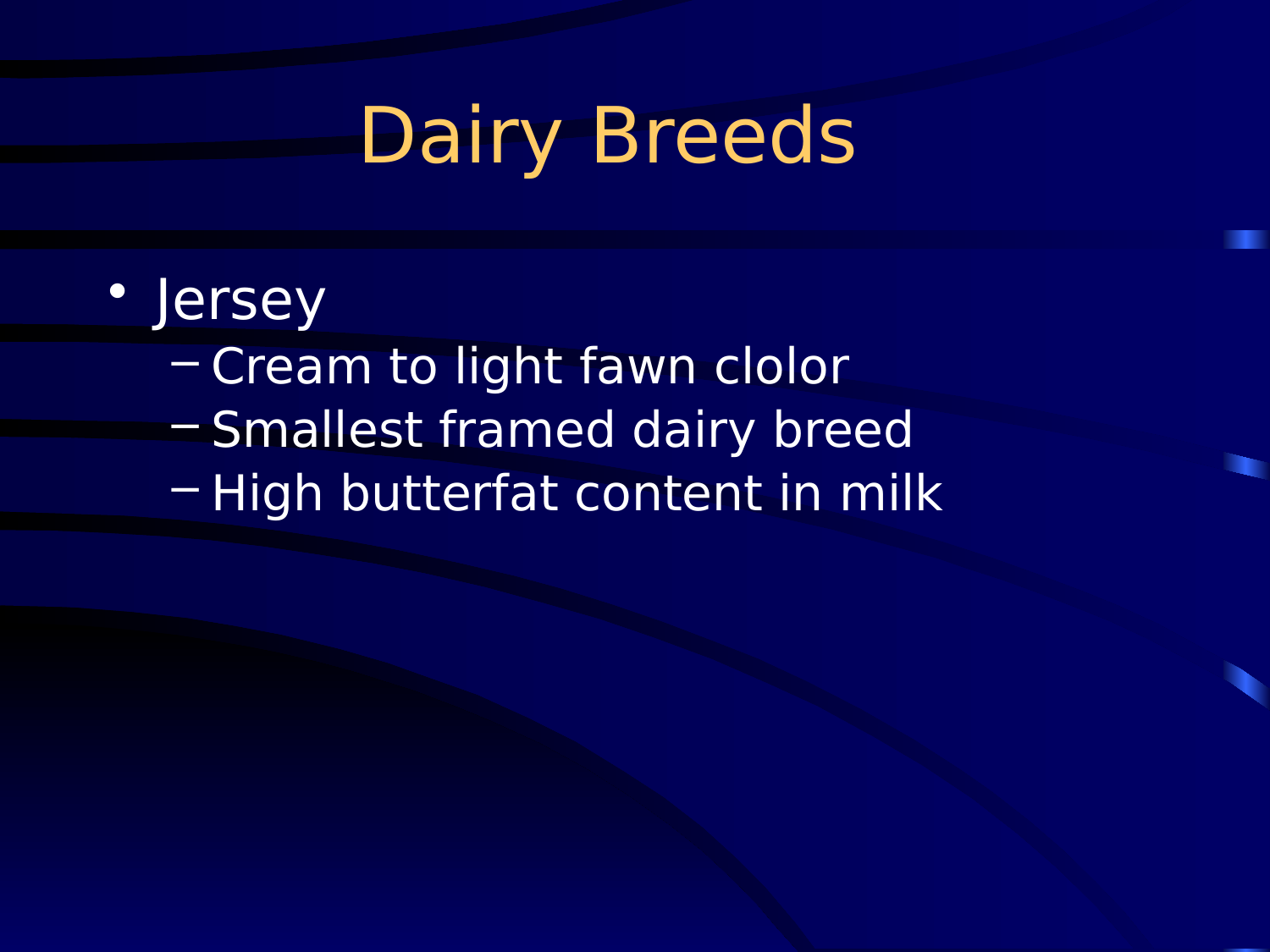

# Dairy Breeds
Jersey
Cream to light fawn clolor
Smallest framed dairy breed
High butterfat content in milk